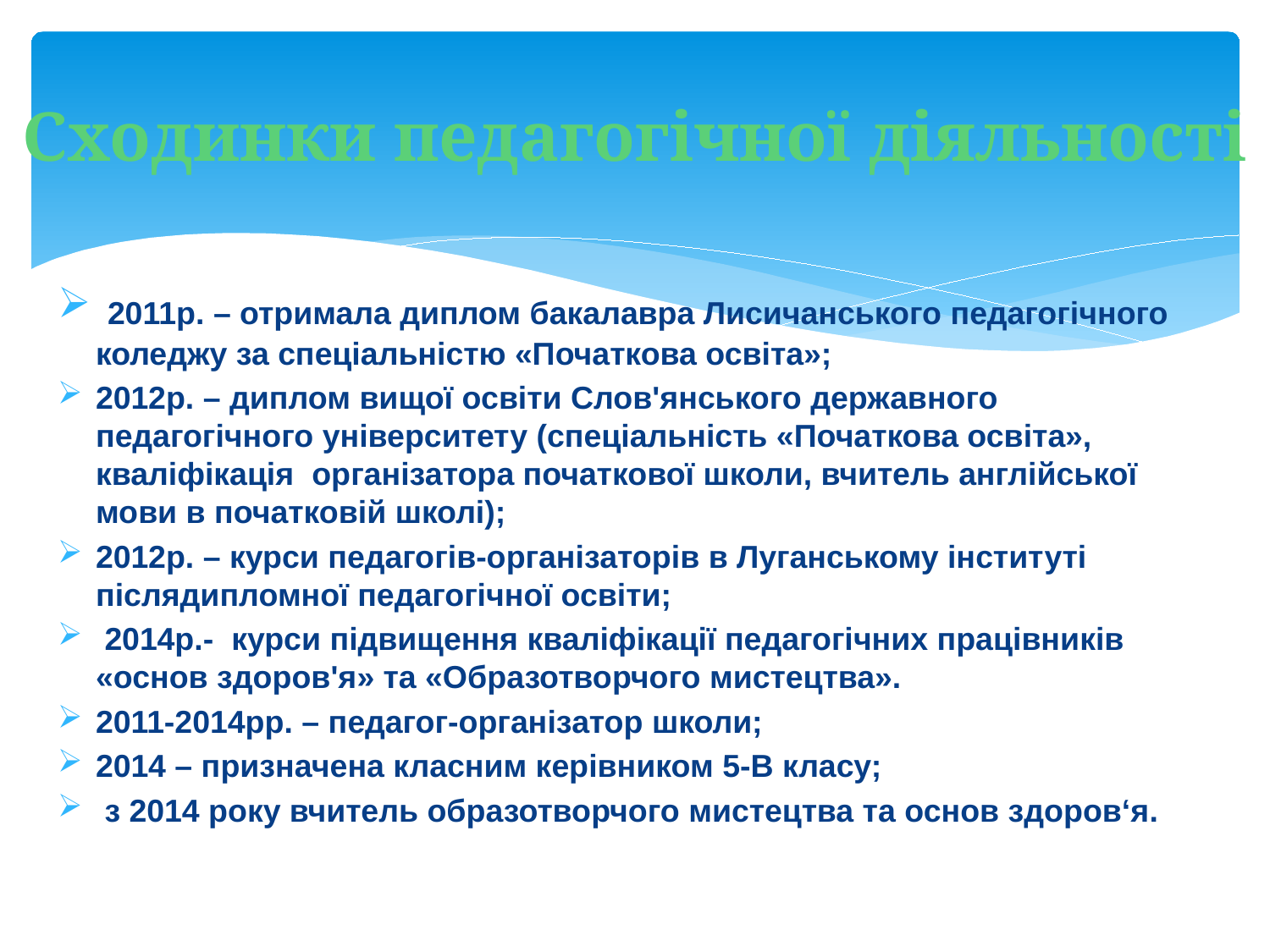

# Сходинки педагогічної діяльності
 2011р. – отримала диплом бакалавра Лисичанського педагогічного коледжу за спеціальністю «Початкова освіта»;
2012р. – диплом вищої освіти Слов'янського державного педагогічного університету (спеціальність «Початкова освіта», кваліфікація  організатора початкової школи, вчитель англійської мови в початковій школі);
2012р. – курси педагогів-організаторів в Луганському інституті післядипломної педагогічної освіти;
 2014р.-  курси підвищення кваліфікації педагогічних працівників «основ здоров'я» та «Образотворчого мистецтва».
2011-2014рр. – педагог-організатор школи;
2014 – призначена класним керівником 5-В класу;
 з 2014 року вчитель образотворчого мистецтва та основ здоров‘я.